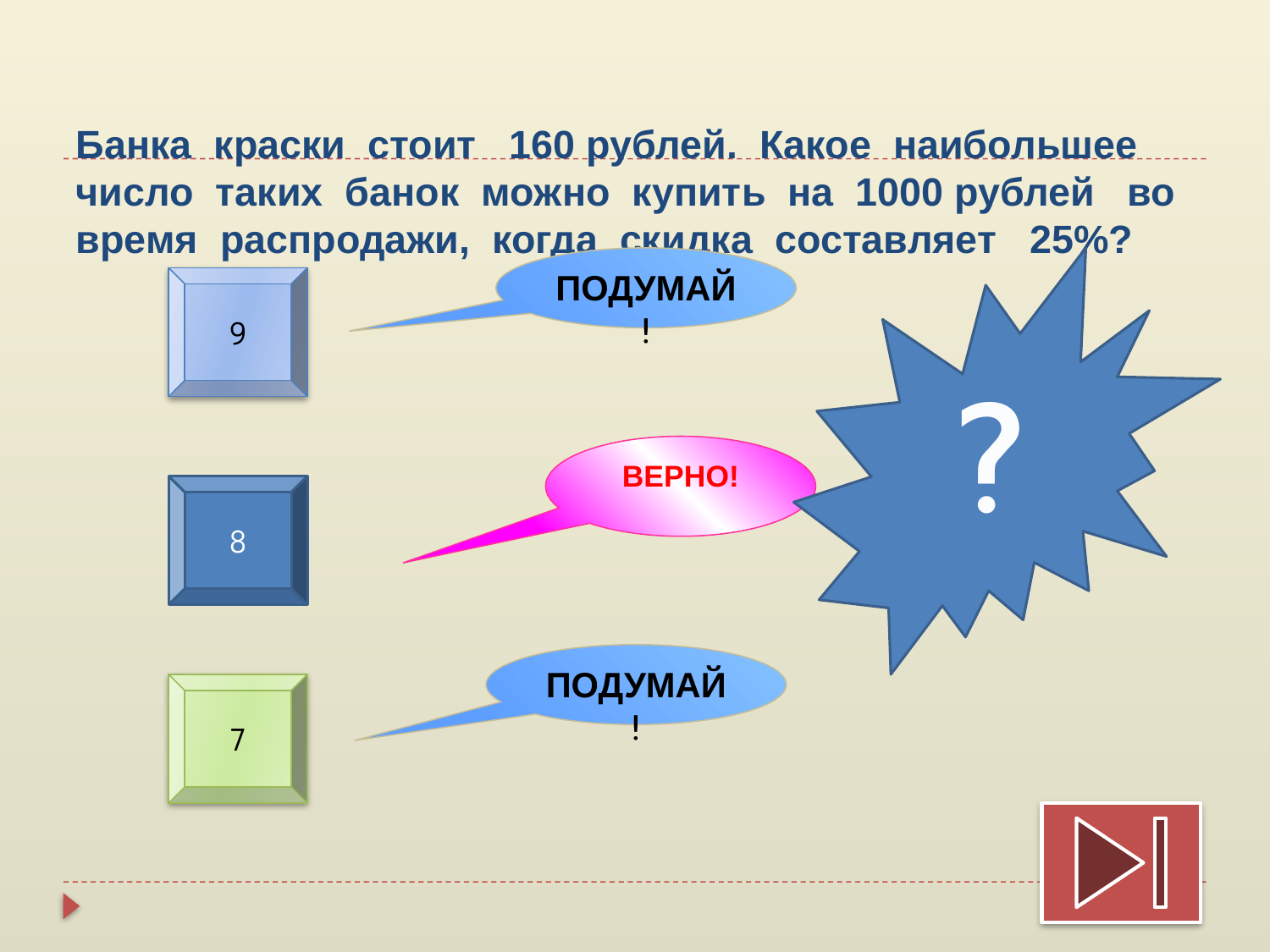

# Банка  краски  стоит   160 рублей.  Какое  наибольшее  число  таких  банок  можно  купить  на  1000 рублей   во  время  распродажи,  когда  скидка  составляет   25%?

ПОДУМАЙ!
?

9
ВЕРНО!
8
ПОДУМАЙ!
7